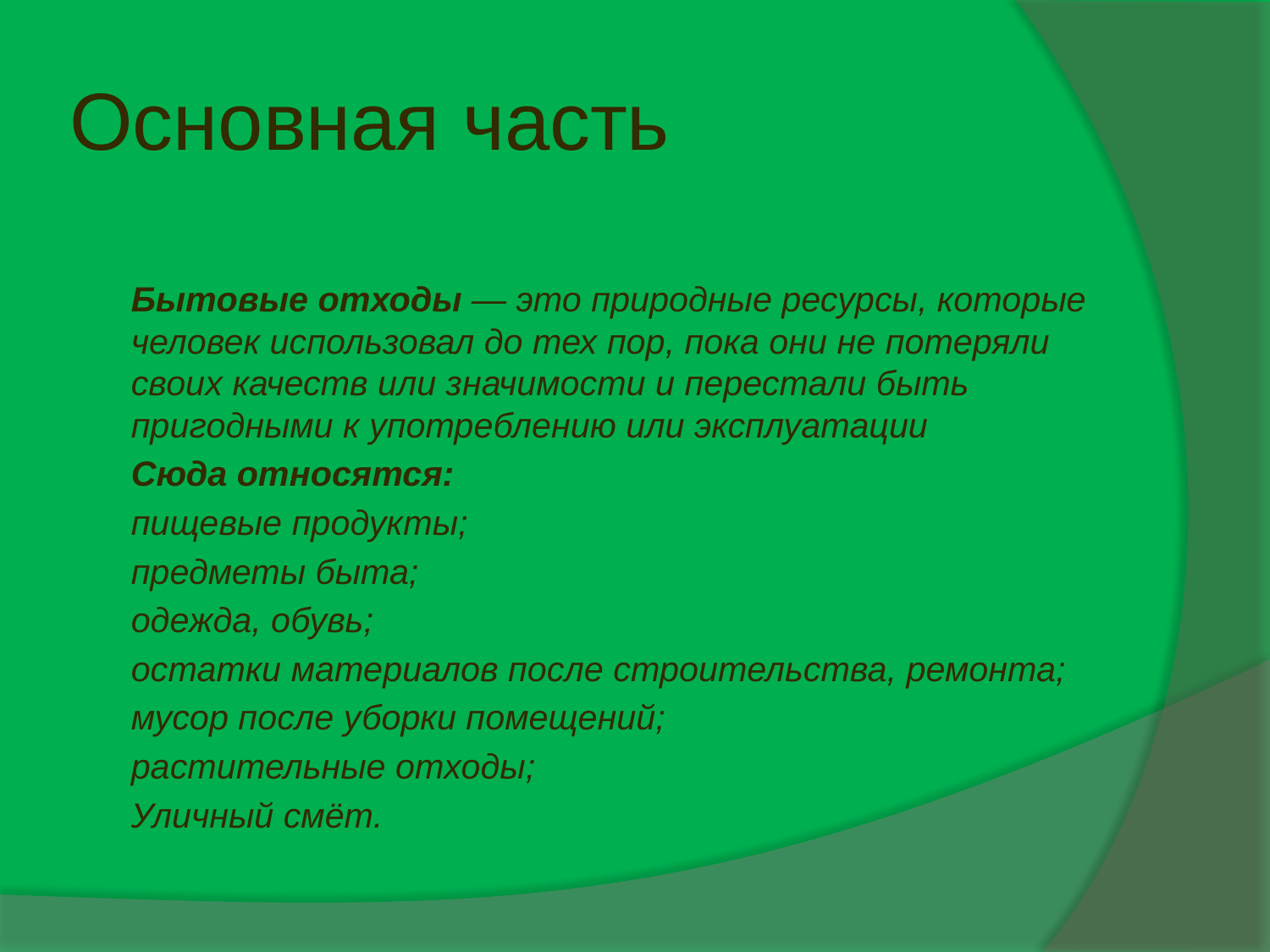

# Основная часть

Бытовые отходы — это природные ресурсы, которые человек использовал до тех пор, пока они не потеряли своих качеств или значимости и перестали быть пригодными к употреблению или эксплуатации
Сюда относятся:
пищевые продукты;
предметы быта;
одежда, обувь;
остатки материалов после строительства, ремонта;
мусор после уборки помещений;
растительные отходы;
Уличный смёт.